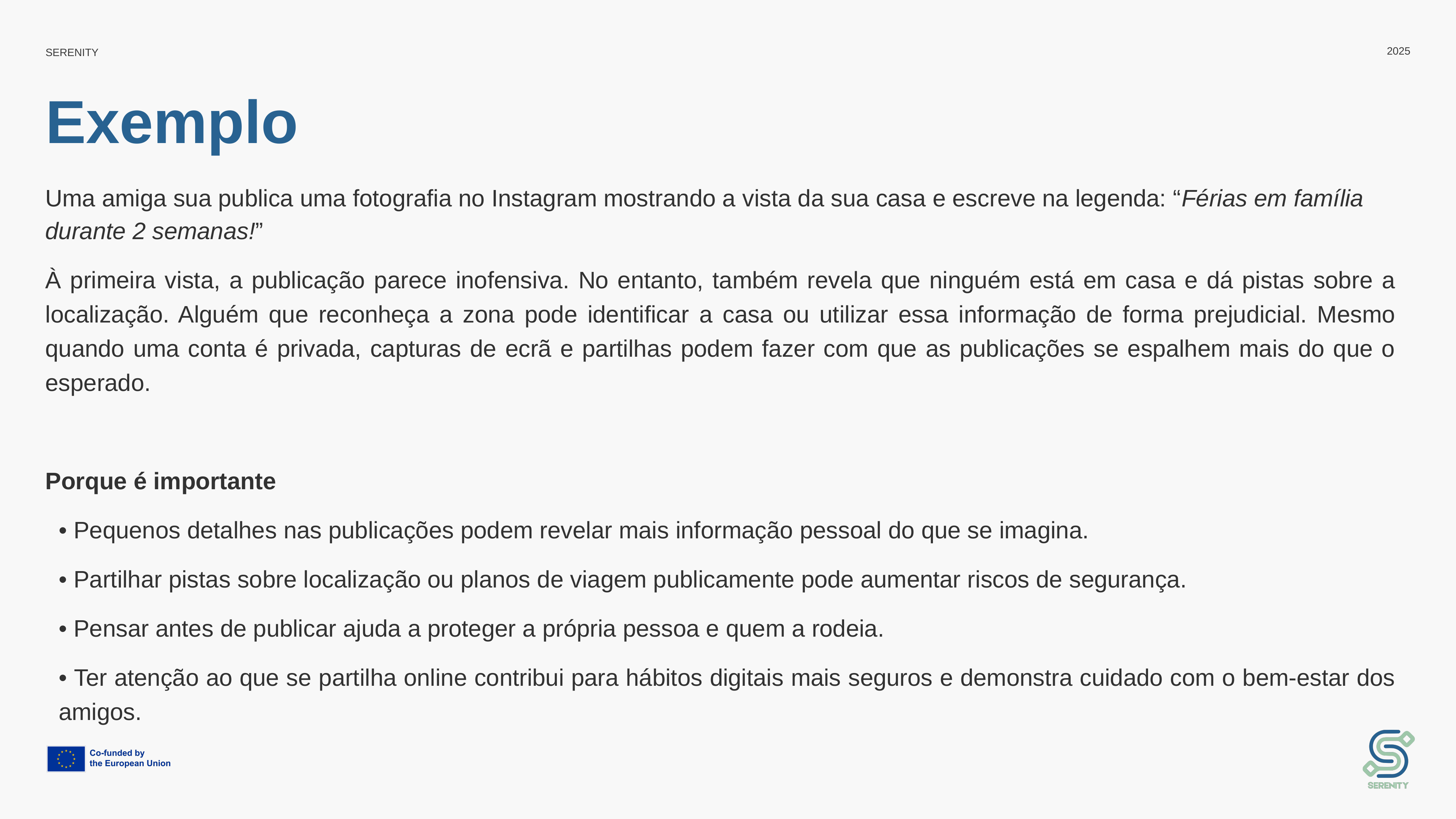

# Exemplo
Uma amiga sua publica uma fotografia no Instagram mostrando a vista da sua casa e escreve na legenda: “Férias em família durante 2 semanas!”
À primeira vista, a publicação parece inofensiva. No entanto, também revela que ninguém está em casa e dá pistas sobre a localização. Alguém que reconheça a zona pode identificar a casa ou utilizar essa informação de forma prejudicial. Mesmo quando uma conta é privada, capturas de ecrã e partilhas podem fazer com que as publicações se espalhem mais do que o esperado.

Porque é importante
• Pequenos detalhes nas publicações podem revelar mais informação pessoal do que se imagina.
• Partilhar pistas sobre localização ou planos de viagem publicamente pode aumentar riscos de segurança.
• Pensar antes de publicar ajuda a proteger a própria pessoa e quem a rodeia.
• Ter atenção ao que se partilha online contribui para hábitos digitais mais seguros e demonstra cuidado com o bem-estar dos amigos.